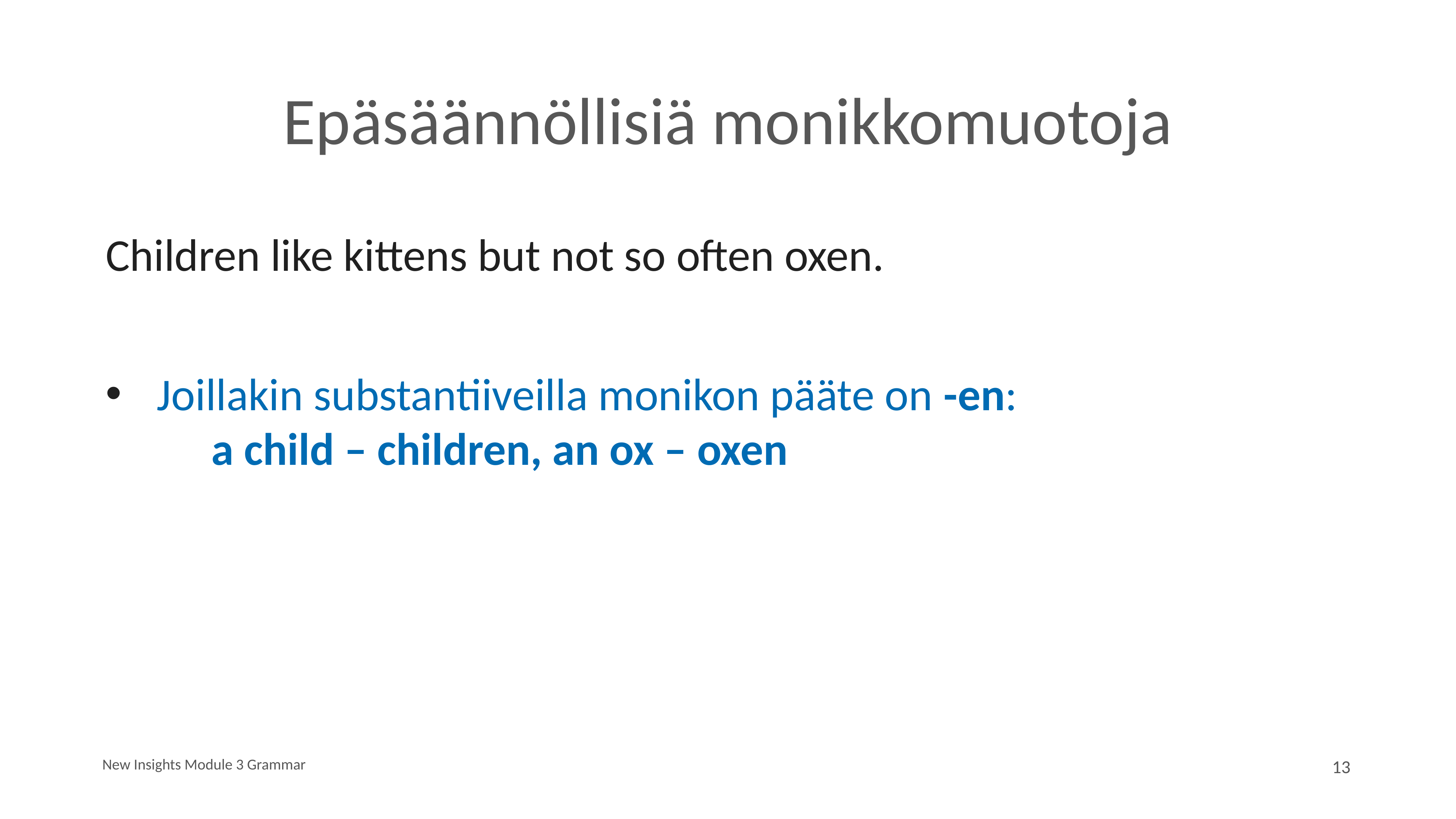

# Epäsäännöllisiä monikkomuotoja
Children like kittens but not so often oxen.

Joillakin substantiiveilla monikon pääte on -en: 							a child – children, an ox – oxen
New Insights Module 3 Grammar
13